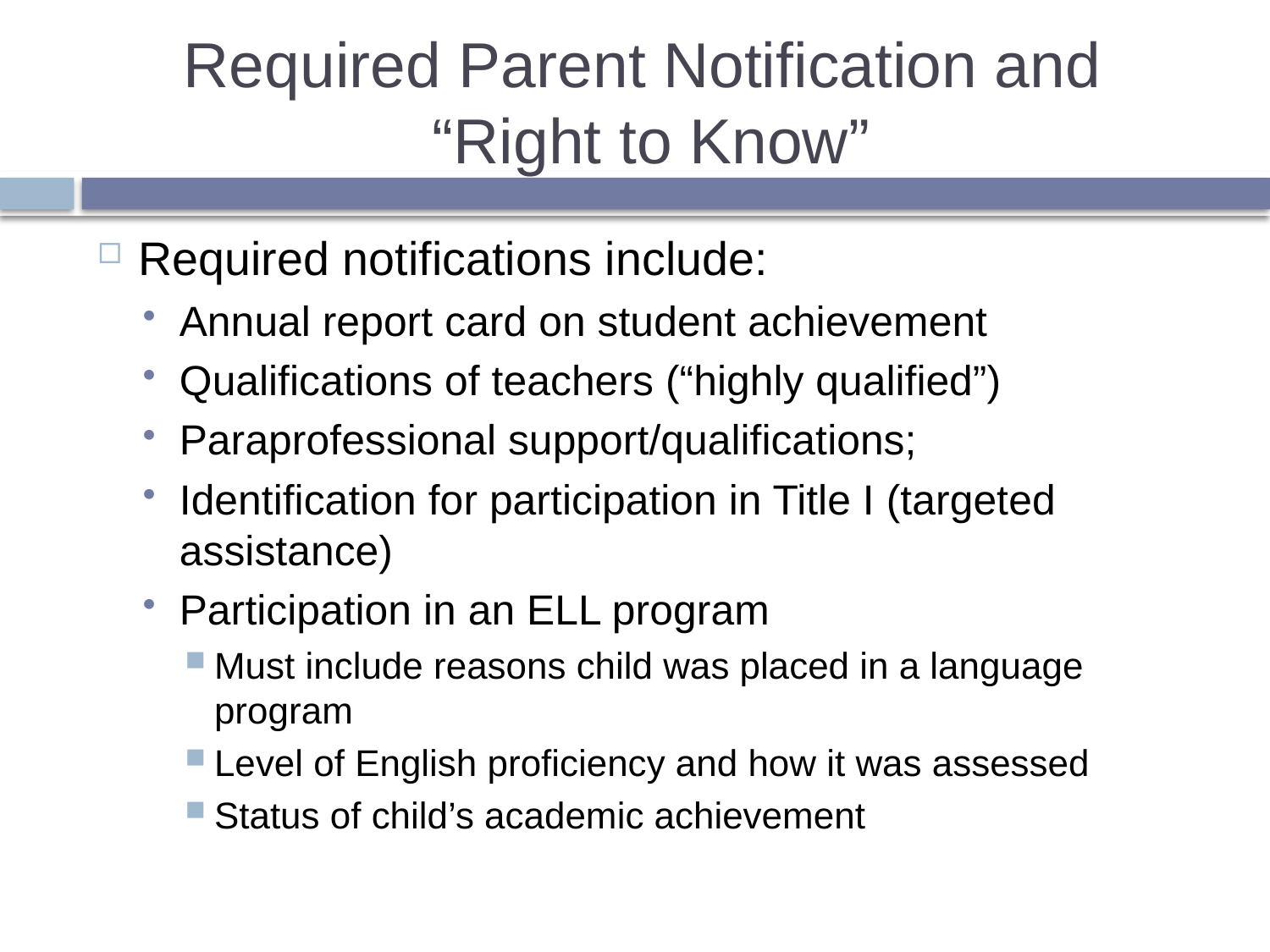

# Required Parent Notification and “Right to Know”
Required notifications include:
Annual report card on student achievement
Qualifications of teachers (“highly qualified”)
Paraprofessional support/qualifications;
Identification for participation in Title I (targeted assistance)
Participation in an ELL program
Must include reasons child was placed in a language program
Level of English proficiency and how it was assessed
Status of child’s academic achievement